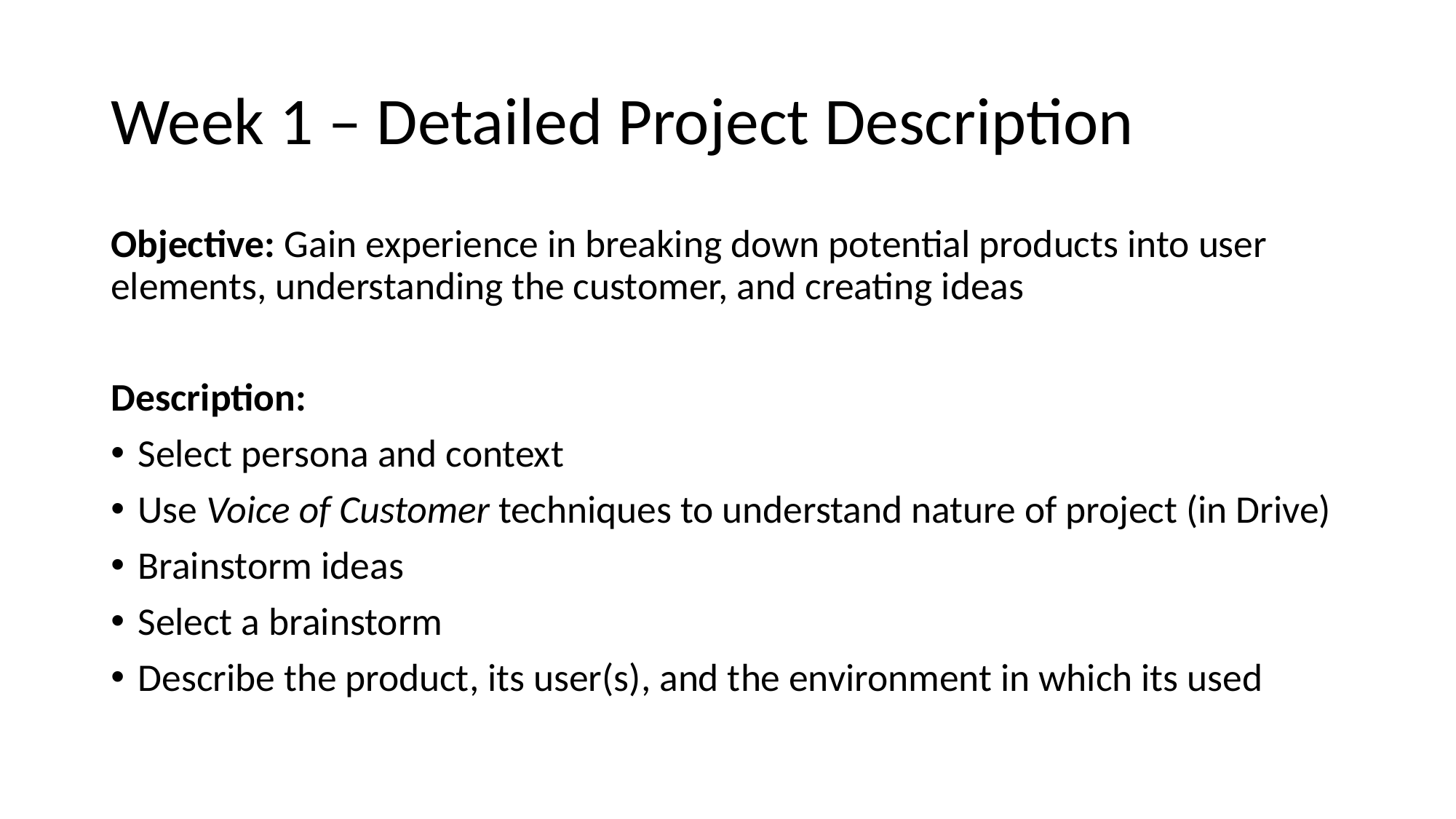

# Week 1 – Detailed Project Description
Objective: Gain experience in breaking down potential products into user elements, understanding the customer, and creating ideas

Description:
Select persona and context
Use Voice of Customer techniques to understand nature of project (in Drive)
Brainstorm ideas
Select a brainstorm
Describe the product, its user(s), and the environment in which its used